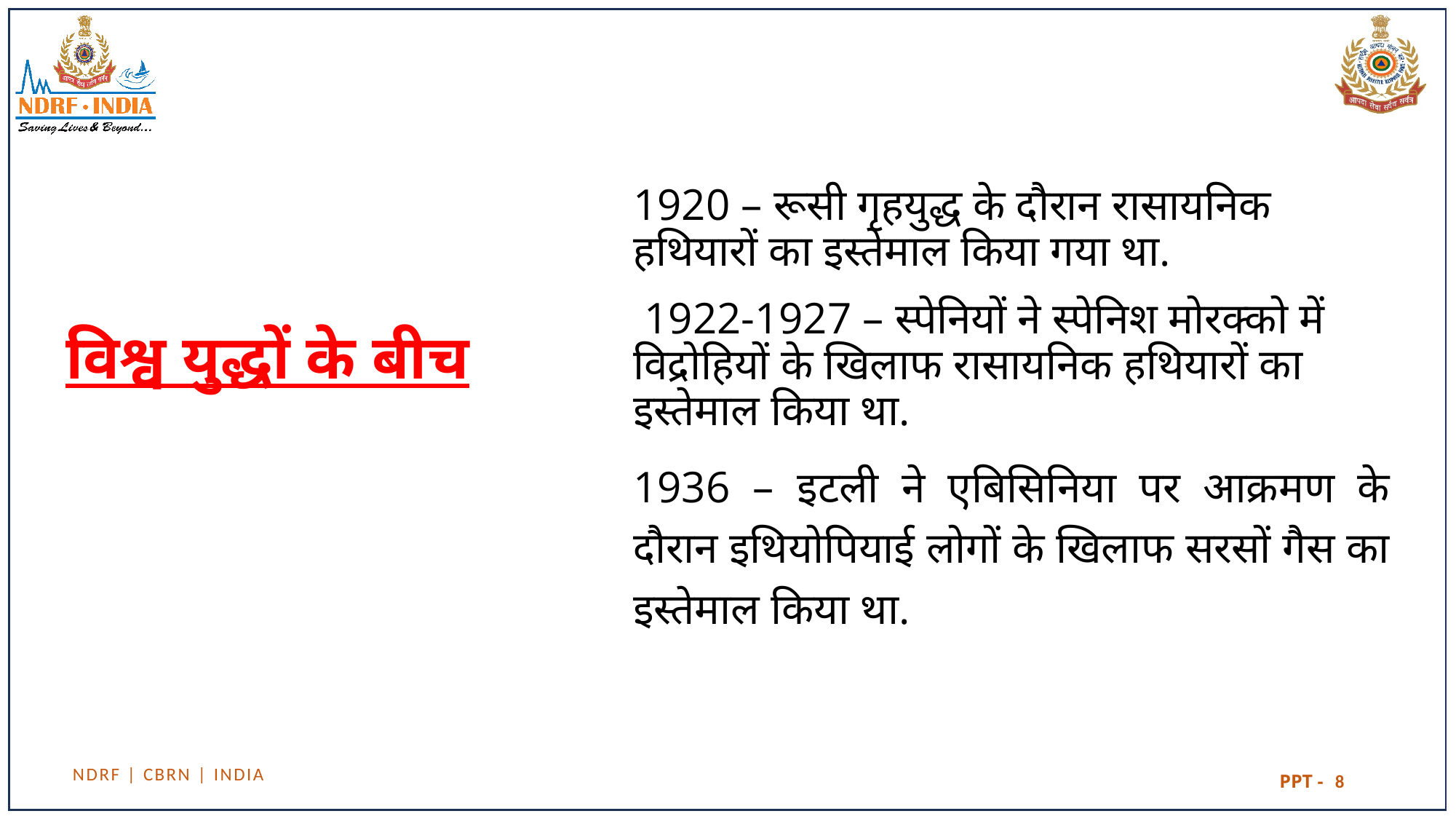

1920 – रूसी गृहयुद्ध के दौरान रासायनिक हथियारों का इस्तेमाल किया गया था.
 1922-1927 – स्पेनियों ने स्पेनिश मोरक्को में विद्रोहियों के खिलाफ रासायनिक हथियारों का इस्तेमाल किया था.
1936 – इटली ने एबिसिनिया पर आक्रमण के दौरान इथियोपियाई लोगों के खिलाफ सरसों गैस का इस्तेमाल किया था.
# विश्व युद्धों के बीच

8